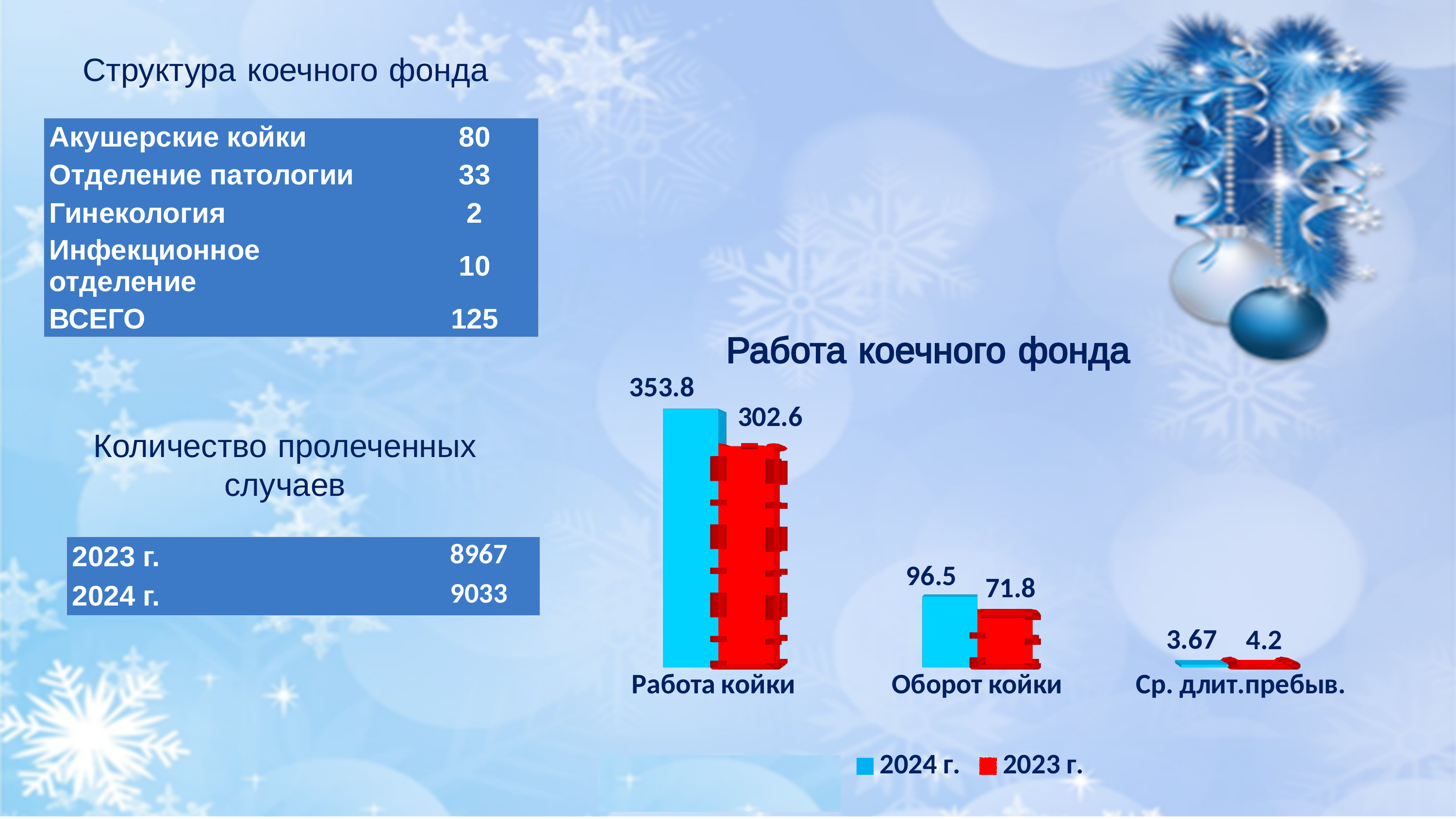

Структура коечного фонда
| Акушерские койки | 80 |
| --- | --- |
| Отделение патологии | 33 |
| Гинекология | 2 |
| Инфекционное отделение | 10 |
| ВСЕГО | 125 |
Работа коечного фонда

[unsupported chart]

Количество пролеченных случаев
| 2023 г. | 8967 |
| --- | --- |
| 2024 г. | 9033 |